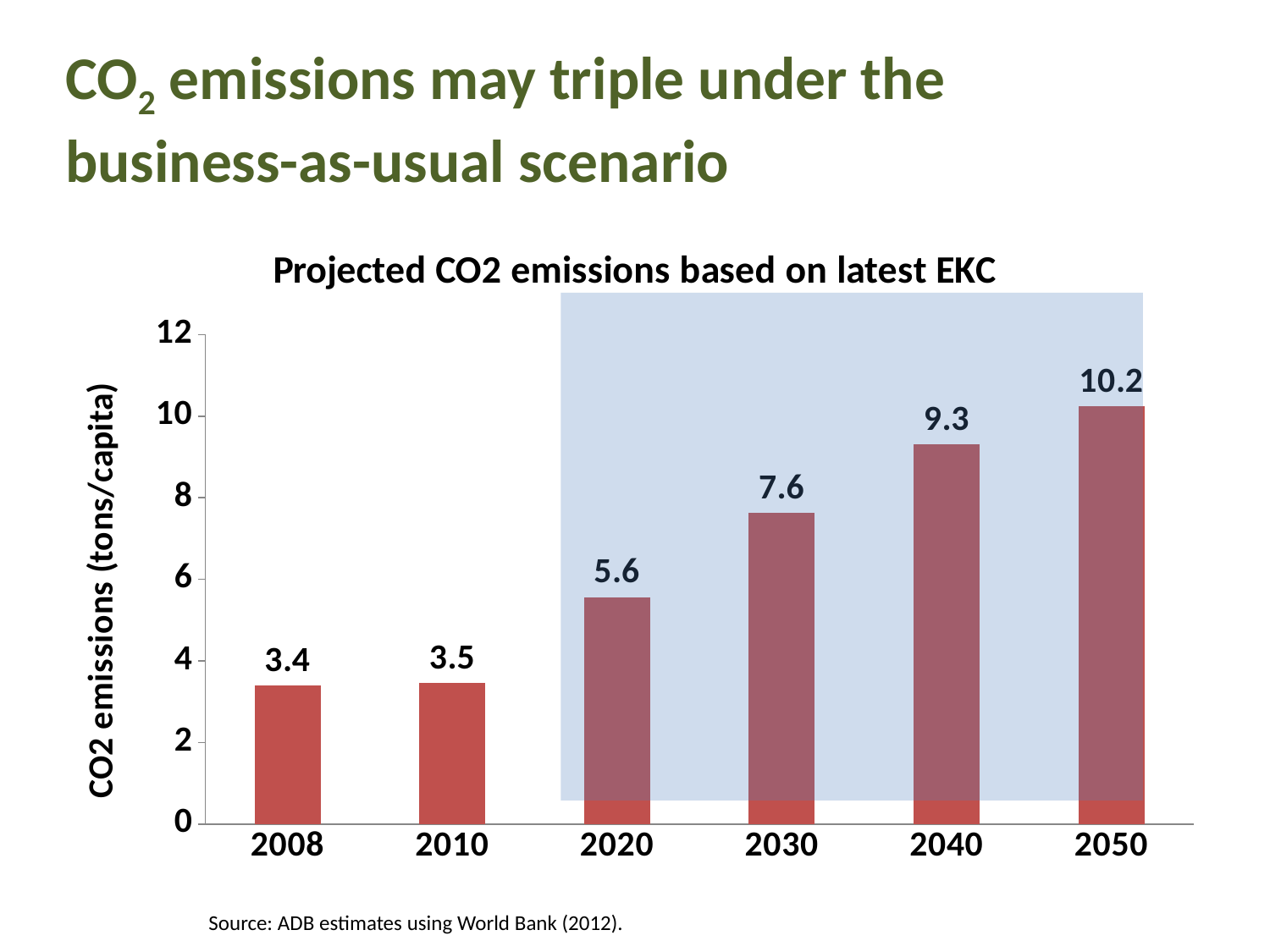

# CO2 emissions may triple under the business-as-usual scenario

### Chart: Projected CO2 emissions based on latest EKC

| Category | CO2 per capita |
|---|---|
| 2008 | 3.3908569999999956 |
| 2010 | 3.4596459999999936 |
| 2020 | 5.5650487 |
| 2030 | 7.6248194999999885 |
| 2040 | 9.3015819 |
| 2050 | 10.235751 |
Source: ADB estimates using World Bank (2012).